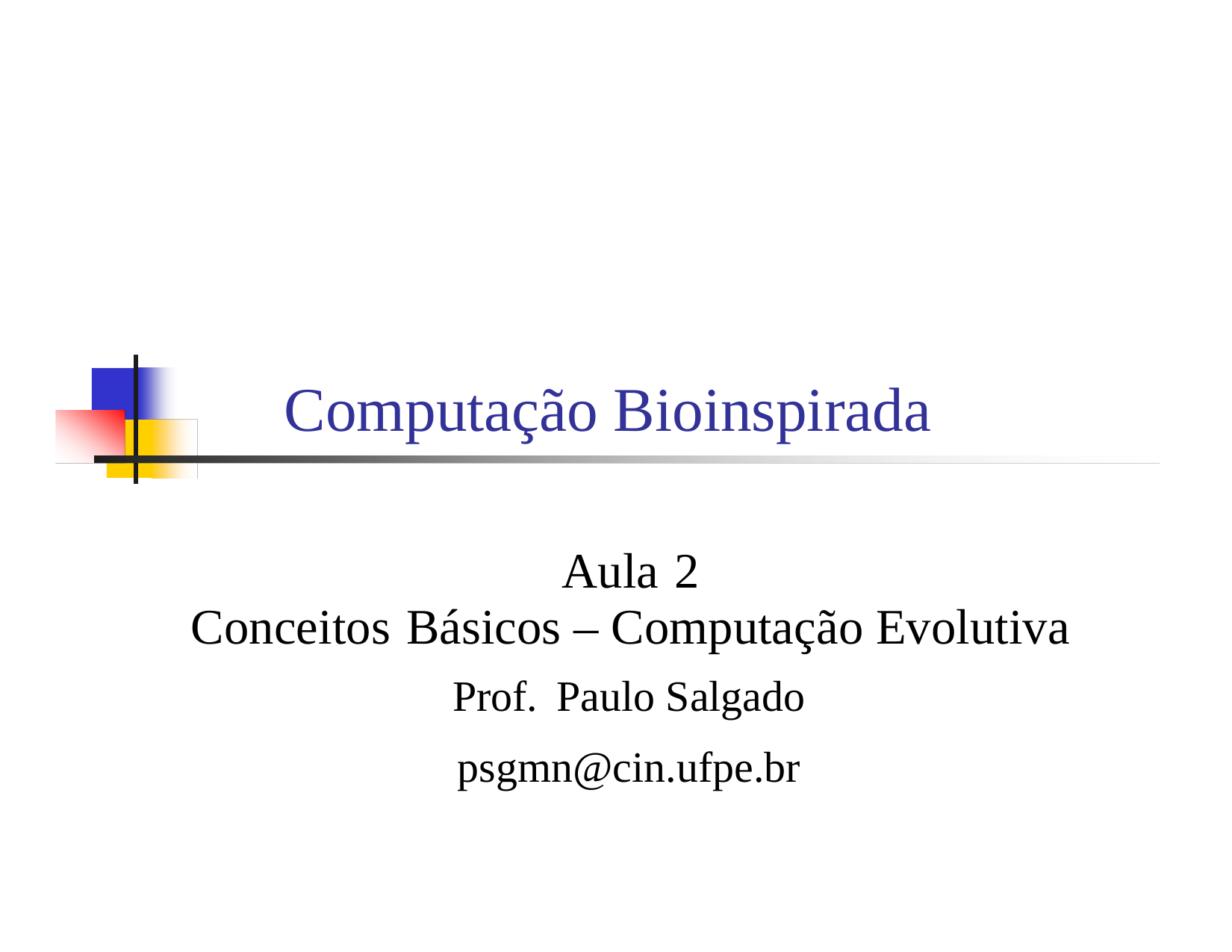

Computação Bioinspirada

Aula 2
Conceitos Básicos – Computação Evolutiva
Prof. Paulo Salgado
psgmn@cin.ufpe.br